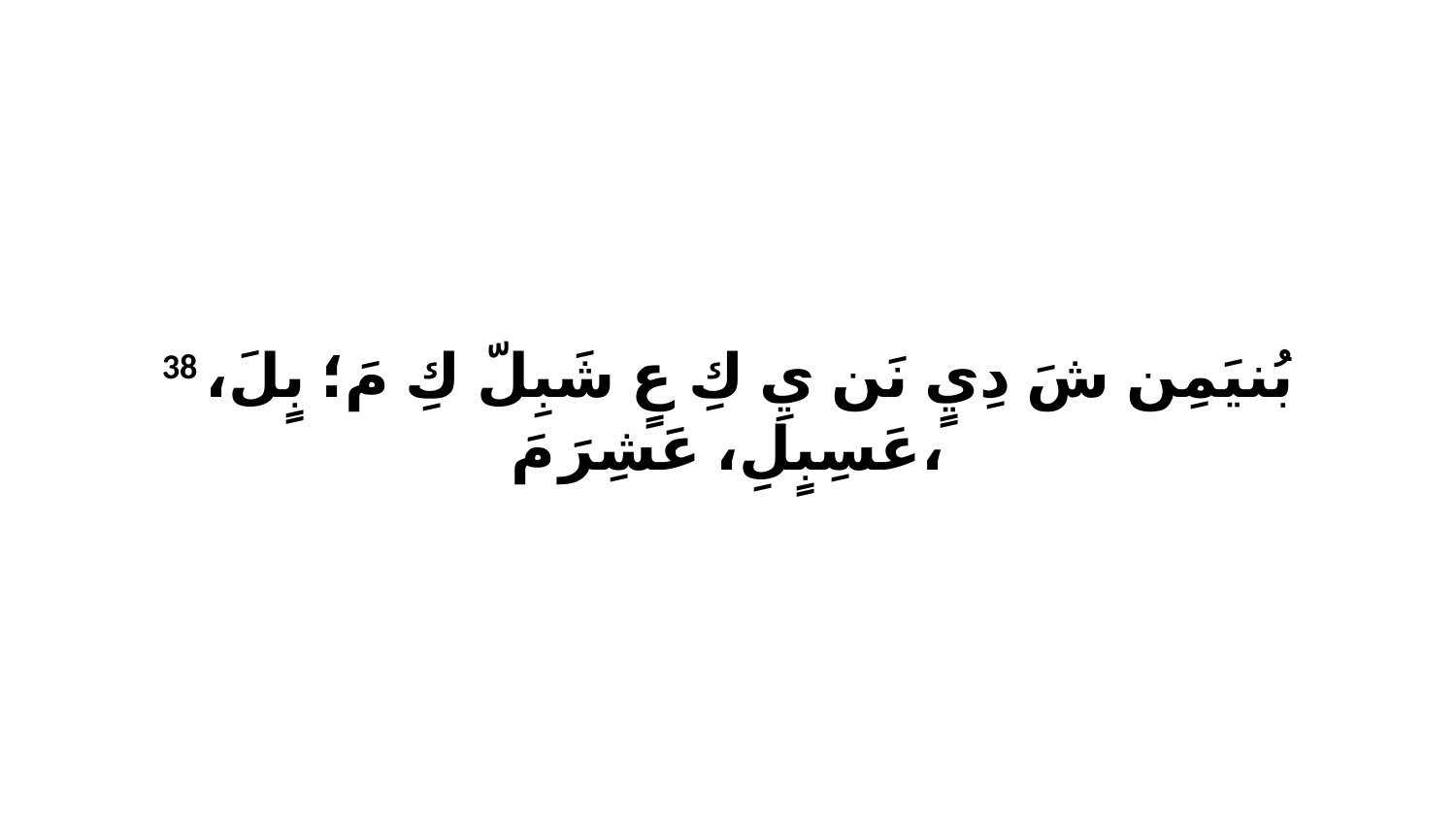

38 بُنيَمِن شَ دِيٍ نَن يِ كِ عٍ شَبِلّ كِ مَ؛ بٍلَ، عَسِبٍلِ، عَشِرَ مَ،